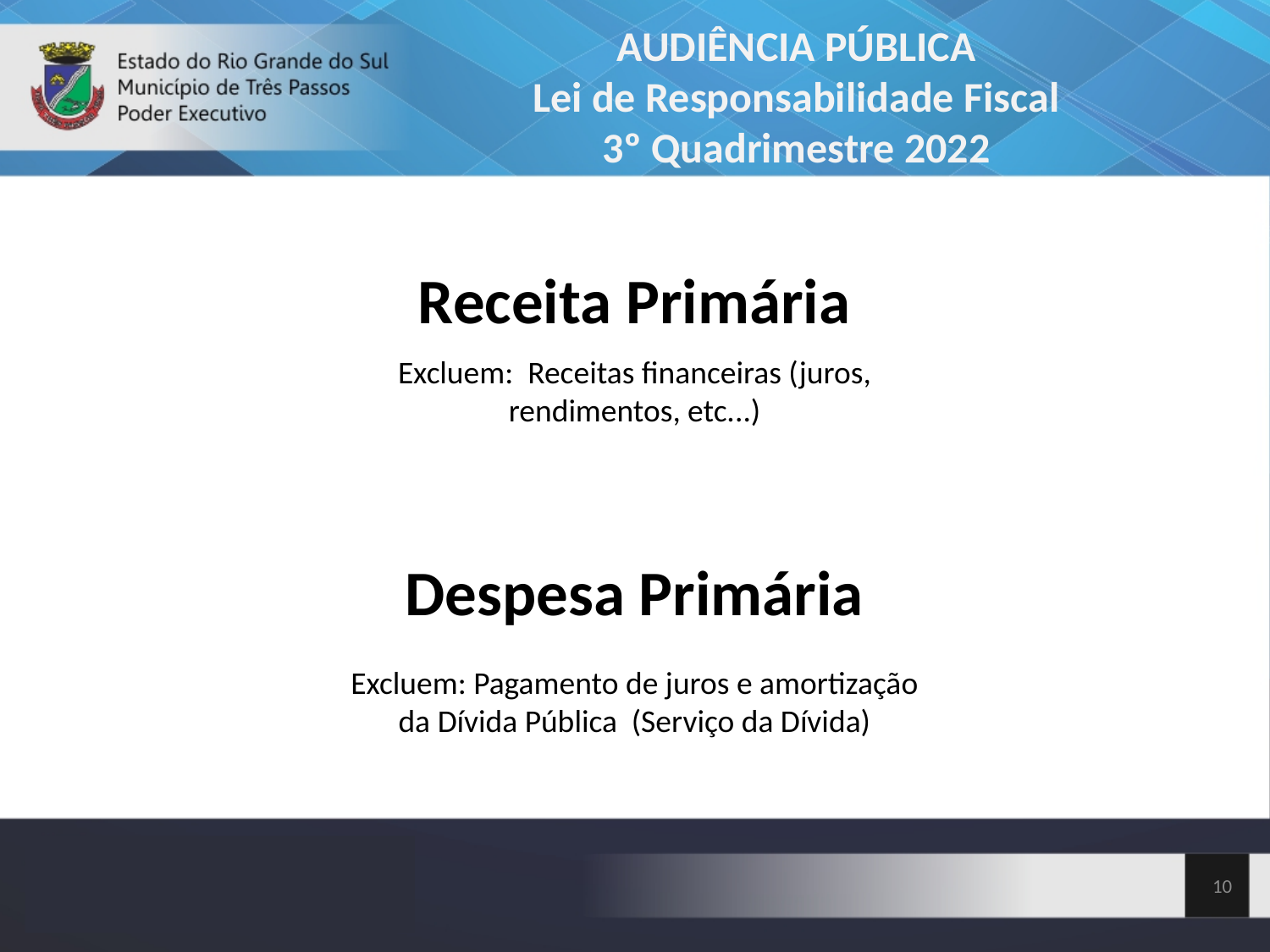

AUDIÊNCIA PÚBLICA
Lei de Responsabilidade Fiscal
3º Quadrimestre 2022
Receita Primária
Excluem:  Receitas financeiras (juros, rendimentos, etc...)
Despesa Primária
Excluem: Pagamento de juros e amortização da Dívida Pública  (Serviço da Dívida)
10